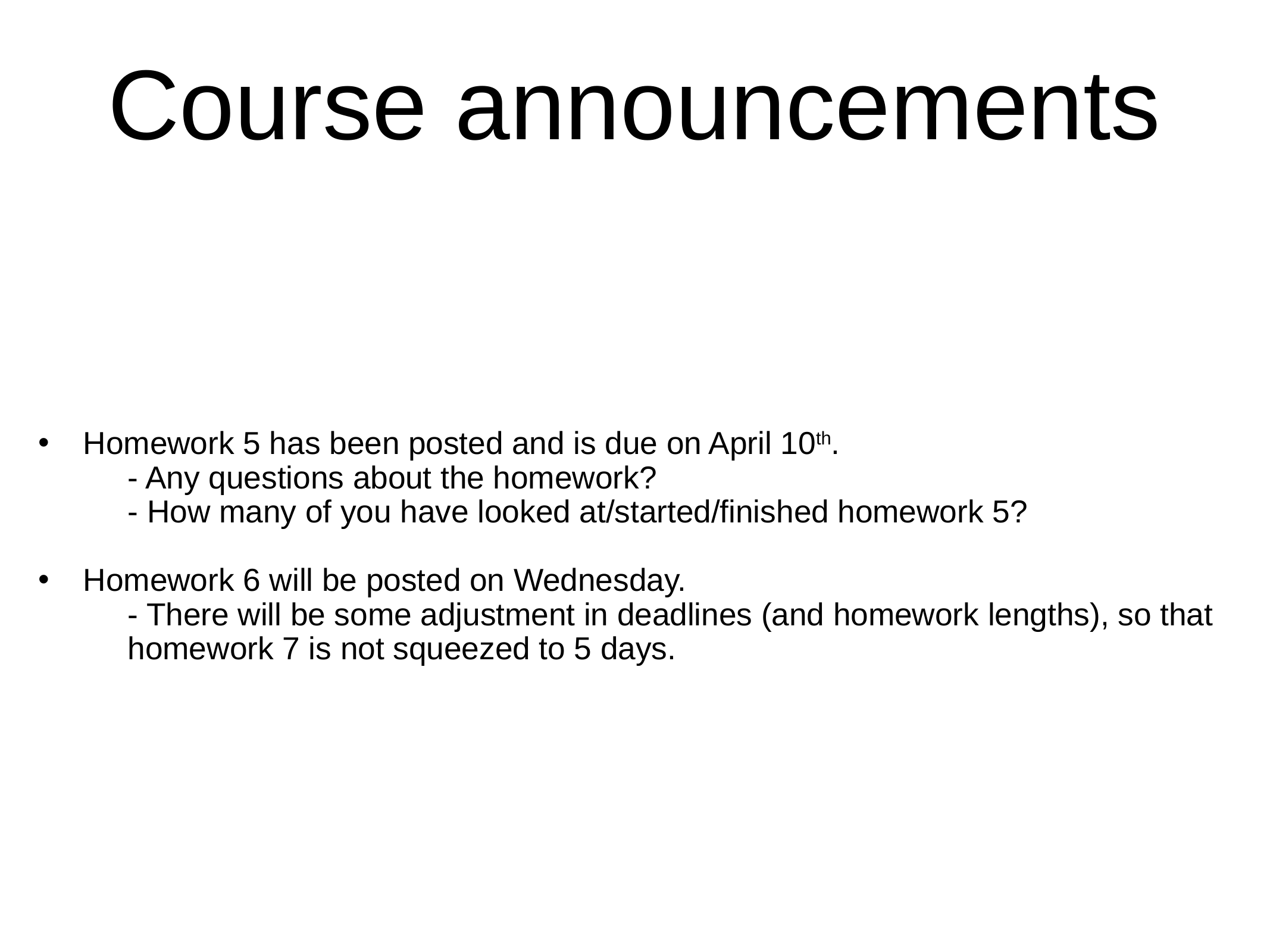

# Course announcements
Homework 5 has been posted and is due on April 10th.
	- Any questions about the homework?
	- How many of you have looked at/started/finished homework 5?

Homework 6 will be posted on Wednesday.
	- There will be some adjustment in deadlines (and homework lengths), so that 	homework 7 is not squeezed to 5 days.